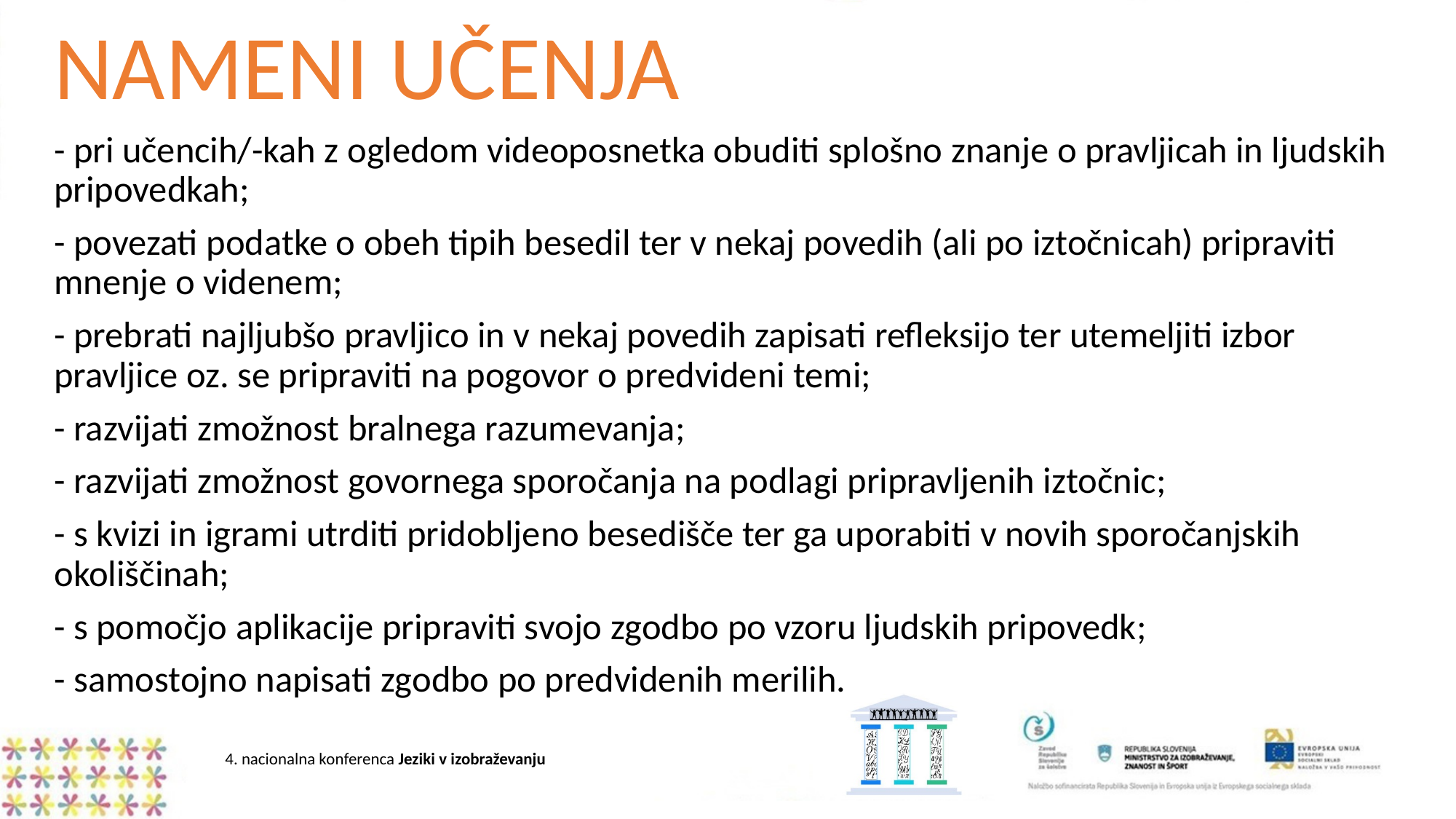

# NAMENI UČENJA
- pri učencih/-kah z ogledom videoposnetka obuditi splošno znanje o pravljicah in ljudskih pripovedkah;
- povezati podatke o obeh tipih besedil ter v nekaj povedih (ali po iztočnicah) pripraviti mnenje o videnem;
- prebrati najljubšo pravljico in v nekaj povedih zapisati refleksijo ter utemeljiti izbor pravljice oz. se pripraviti na pogovor o predvideni temi;
- razvijati zmožnost bralnega razumevanja;
- razvijati zmožnost govornega sporočanja na podlagi pripravljenih iztočnic;
- s kvizi in igrami utrditi pridobljeno besedišče ter ga uporabiti v novih sporočanjskih okoliščinah;
- s pomočjo aplikacije pripraviti svojo zgodbo po vzoru ljudskih pripovedk;
- samostojno napisati zgodbo po predvidenih merilih.